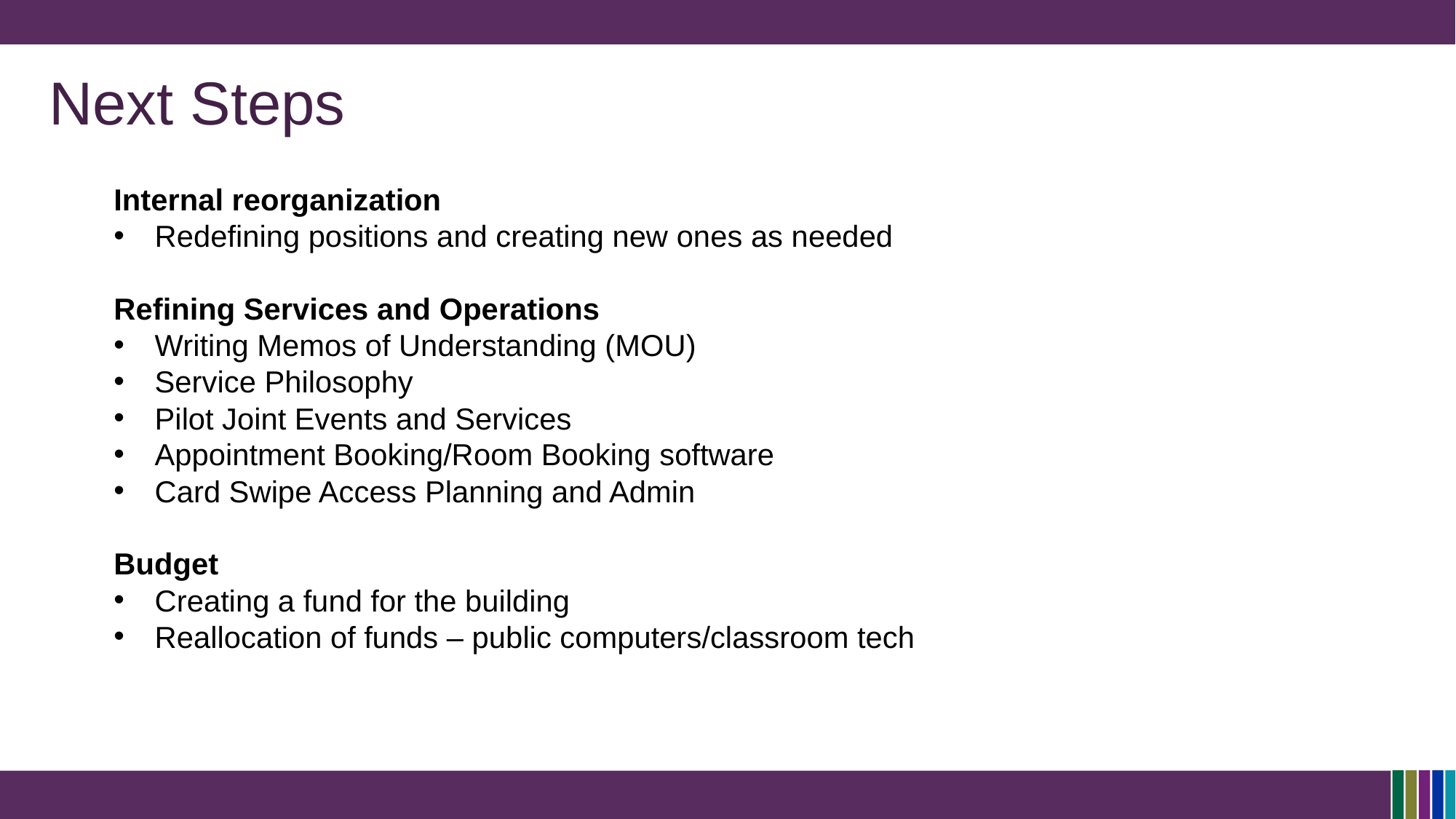

Next Steps
Internal reorganization
Redefining positions and creating new ones as needed

Refining Services and Operations
Writing Memos of Understanding (MOU)
Service Philosophy
Pilot Joint Events and Services
Appointment Booking/Room Booking software
Card Swipe Access Planning and Admin

Budget
Creating a fund for the building
Reallocation of funds – public computers/classroom tech